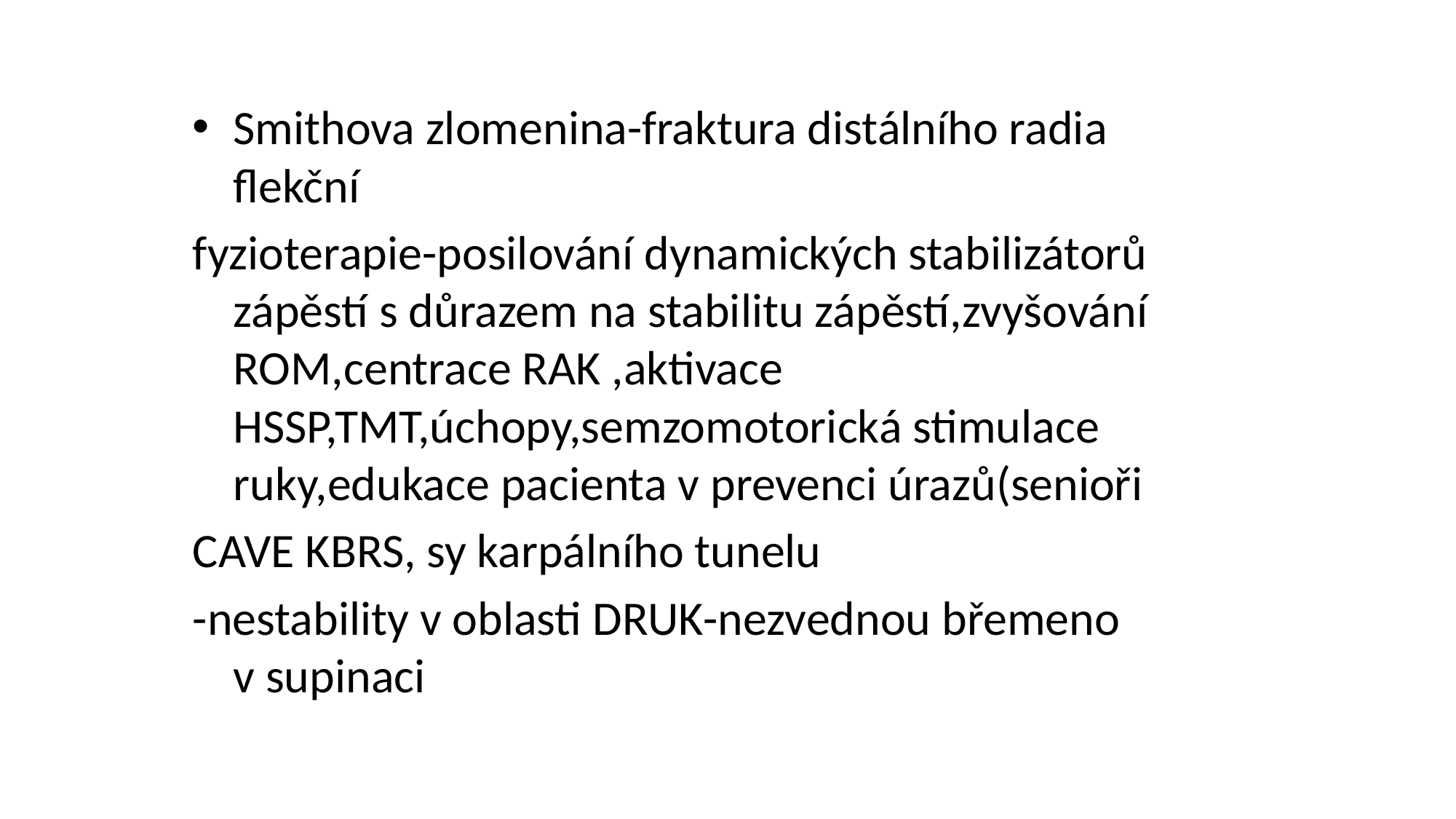

Smithova zlomenina-fraktura distálního radia flekční
fyzioterapie-posilování dynamických stabilizátorů zápěstí s důrazem na stabilitu zápěstí,zvyšování ROM,centrace RAK ,aktivace HSSP,TMT,úchopy,semzomotorická stimulace ruky,edukace pacienta v prevenci úrazů(senioři
CAVE KBRS, sy karpálního tunelu
-nestability v oblasti DRUK-nezvednou břemeno v supinaci